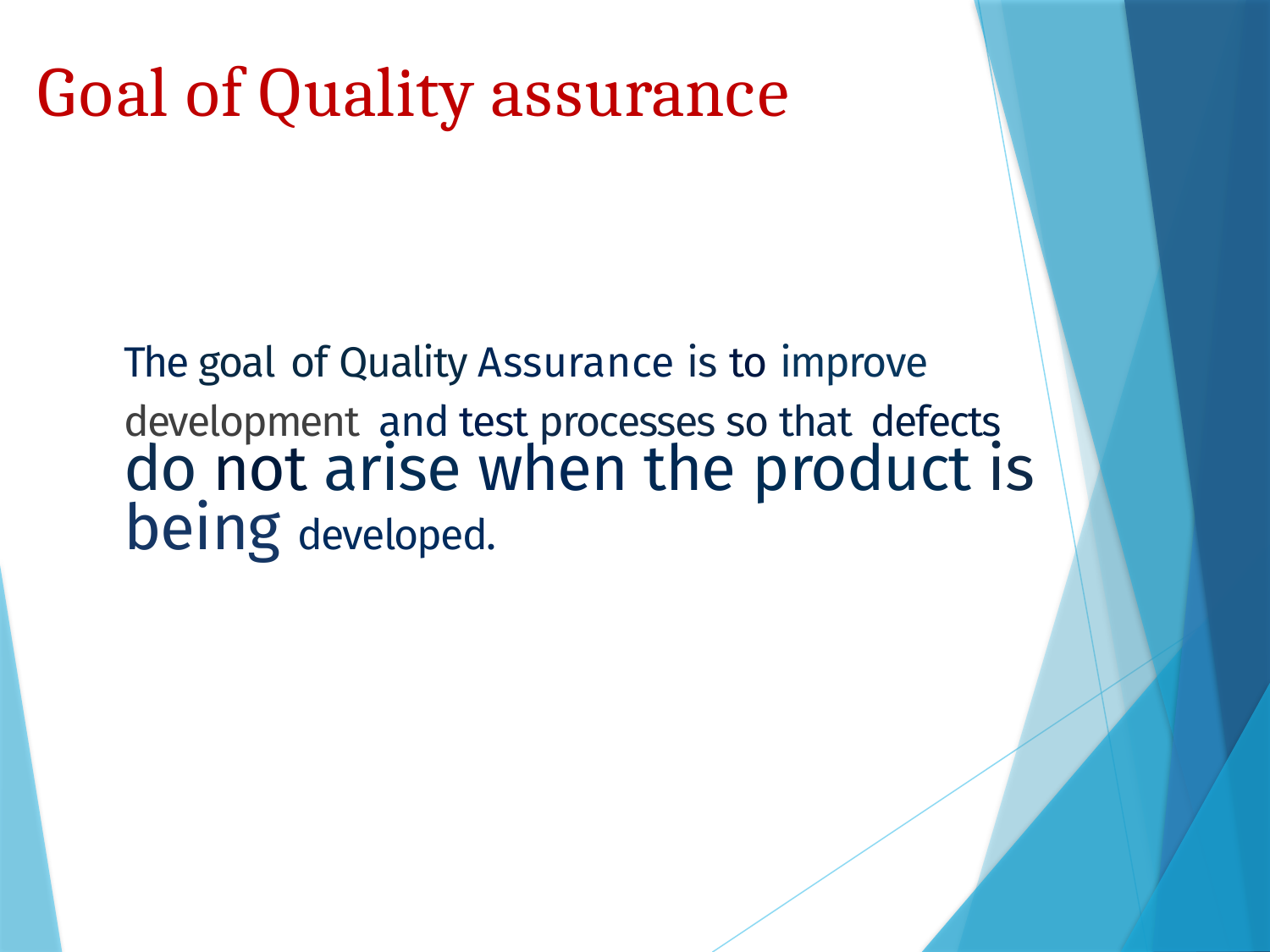

Goal of Quality assurance
The goal of Quality Assurance is to improve  development  and test processes so that defects do not arise when the product is being developed.